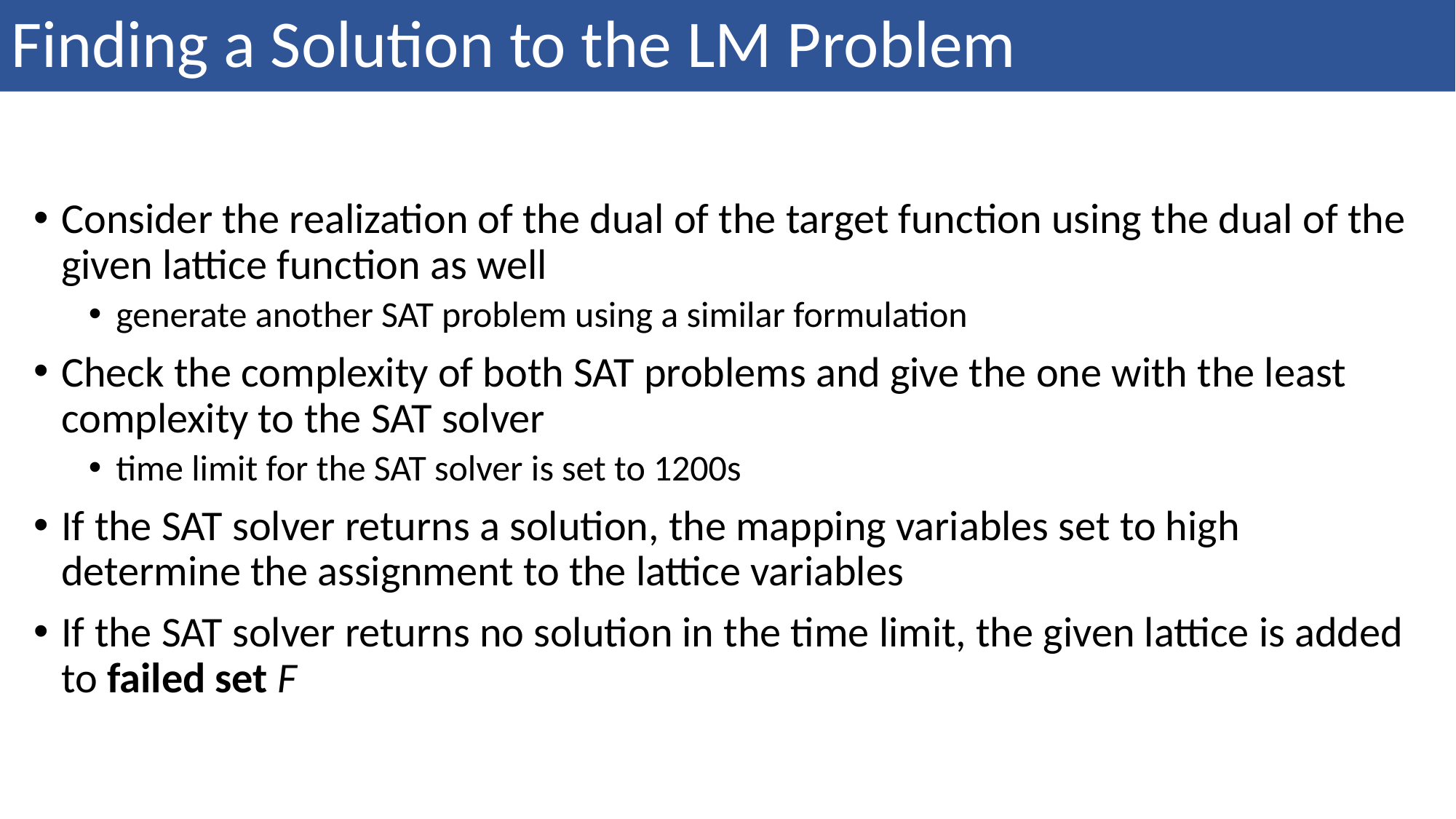

# Finding a Solution to the LM Problem
Consider the realization of the dual of the target function using the dual of the given lattice function as well
generate another SAT problem using a similar formulation
Check the complexity of both SAT problems and give the one with the least complexity to the SAT solver
time limit for the SAT solver is set to 1200s
If the SAT solver returns a solution, the mapping variables set to high determine the assignment to the lattice variables
If the SAT solver returns no solution in the time limit, the given lattice is added to failed set F